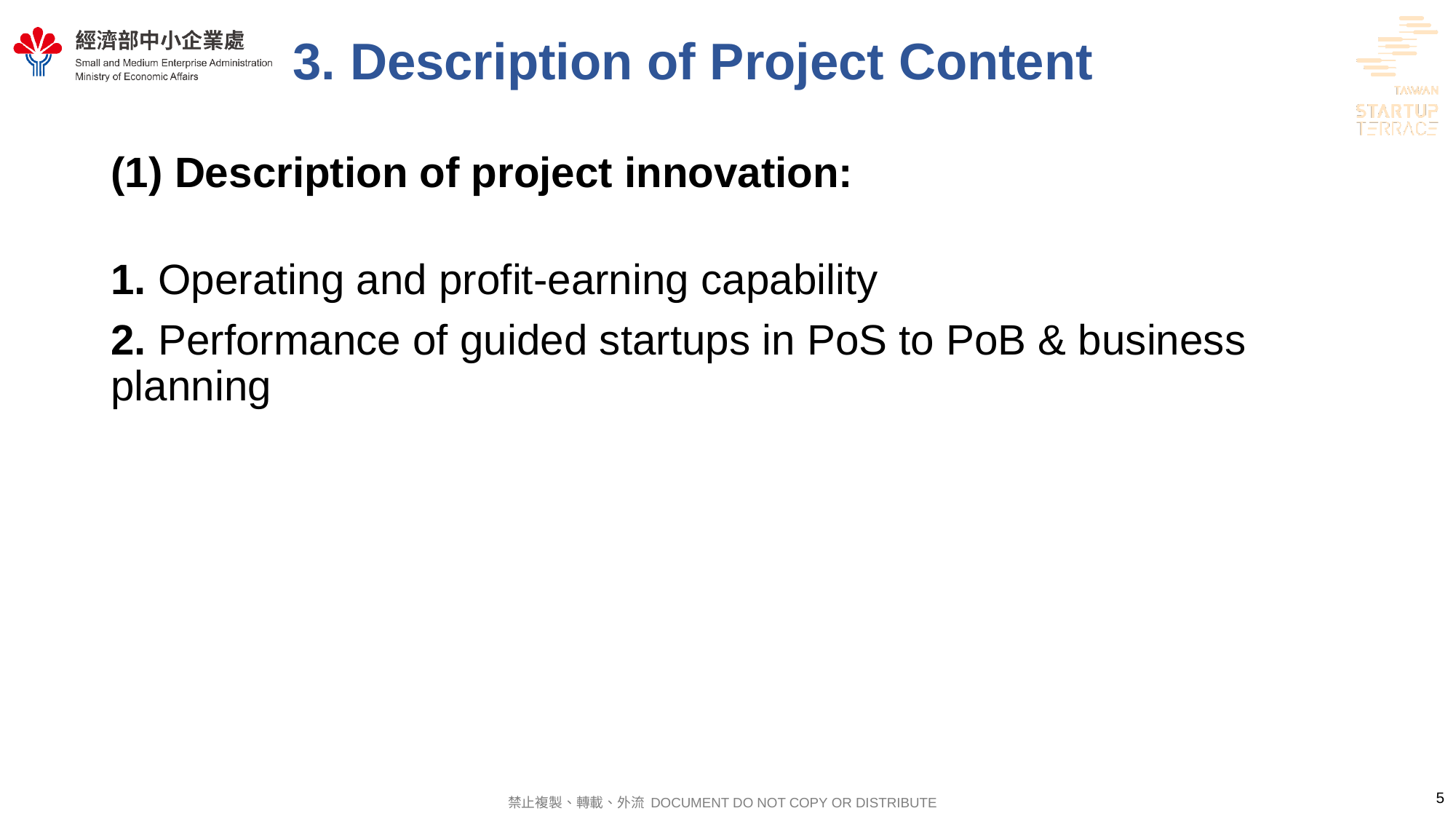

# 3. Description of Project Content
(1) Description of project innovation:
1. Operating and profit-earning capability
2. Performance of guided startups in PoS to PoB & business planning
5